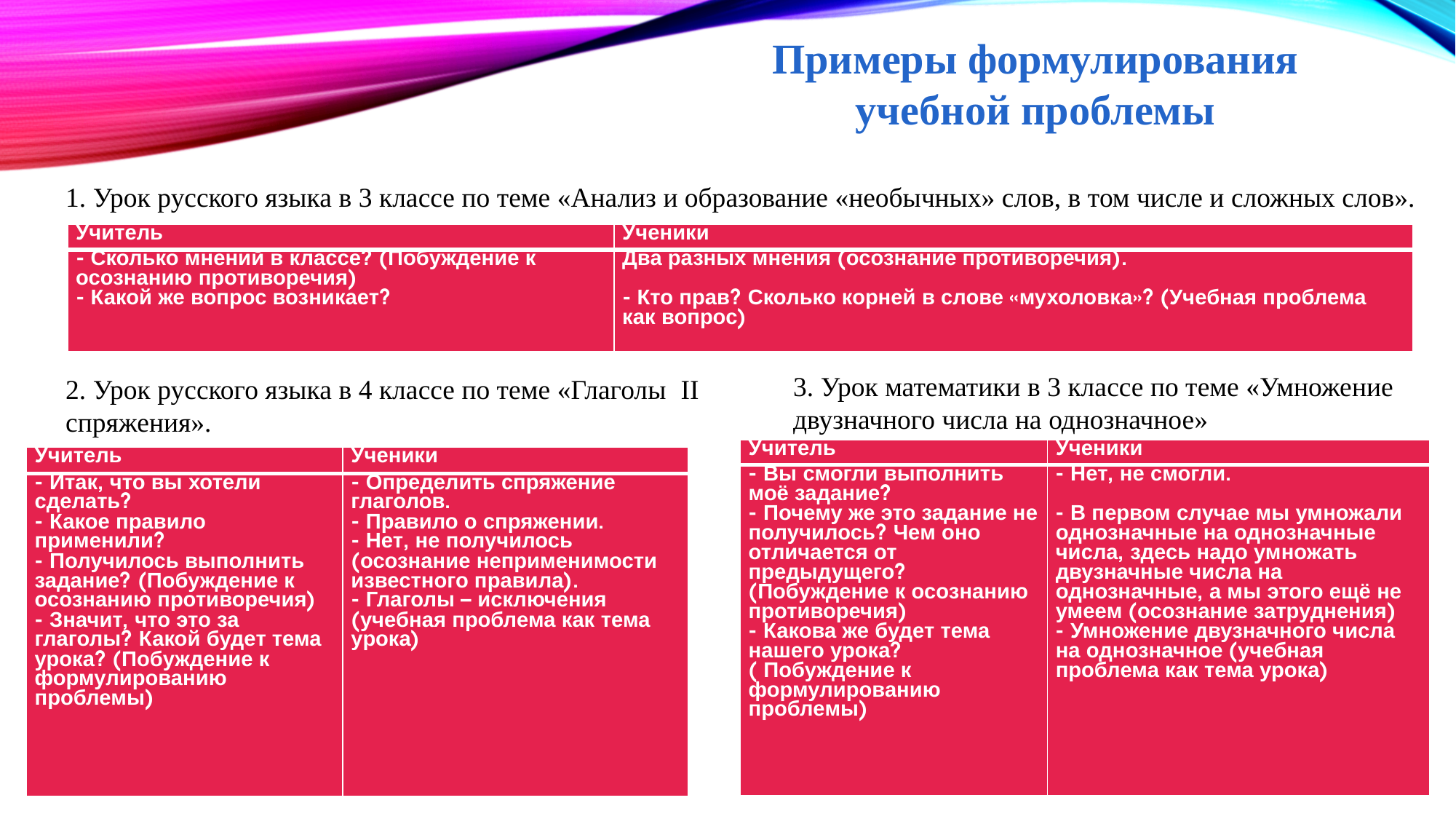

Примеры формулирования
учебной проблемы
1. Урок русского языка в 3 классе по теме «Анализ и образование «необычных» слов, в том числе и сложных слов».
| Учитель | Ученики |
| --- | --- |
| - Сколько мнений в классе? (Побуждение к осознанию противоречия) - Какой же вопрос возникает? | Два разных мнения (осознание противоречия).   - Кто прав? Сколько корней в слове «мухоловка»? (Учебная проблема как вопрос) |
3. Урок математики в 3 классе по теме «Умножение двузначного числа на однозначное»
2. Урок русского языка в 4 классе по теме «Глаголы  II спряжения».
| Учитель | Ученики |
| --- | --- |
| - Вы смогли выполнить моё задание? - Почему же это задание не получилось? Чем оно отличается от предыдущего? (Побуждение к осознанию противоречия) - Какова же будет тема нашего урока? ( Побуждение к формулированию проблемы) | - Нет, не смогли.   - В первом случае мы умножали однозначные на однозначные числа, здесь надо умножать двузначные числа на однозначные, а мы этого ещё не умеем (осознание затруднения) - Умножение двузначного числа на однозначное (учебная проблема как тема урока) |
| Учитель | Ученики |
| --- | --- |
| - Итак, что вы хотели сделать? - Какое правило применили? - Получилось выполнить задание? (Побуждение к осознанию противоречия) - Значит, что это за глаголы? Какой будет тема урока? (Побуждение к формулированию проблемы) | - Определить спряжение глаголов. - Правило о спряжении. - Нет, не получилось (осознание неприменимости известного правила). - Глаголы – исключения (учебная проблема как тема урока) |